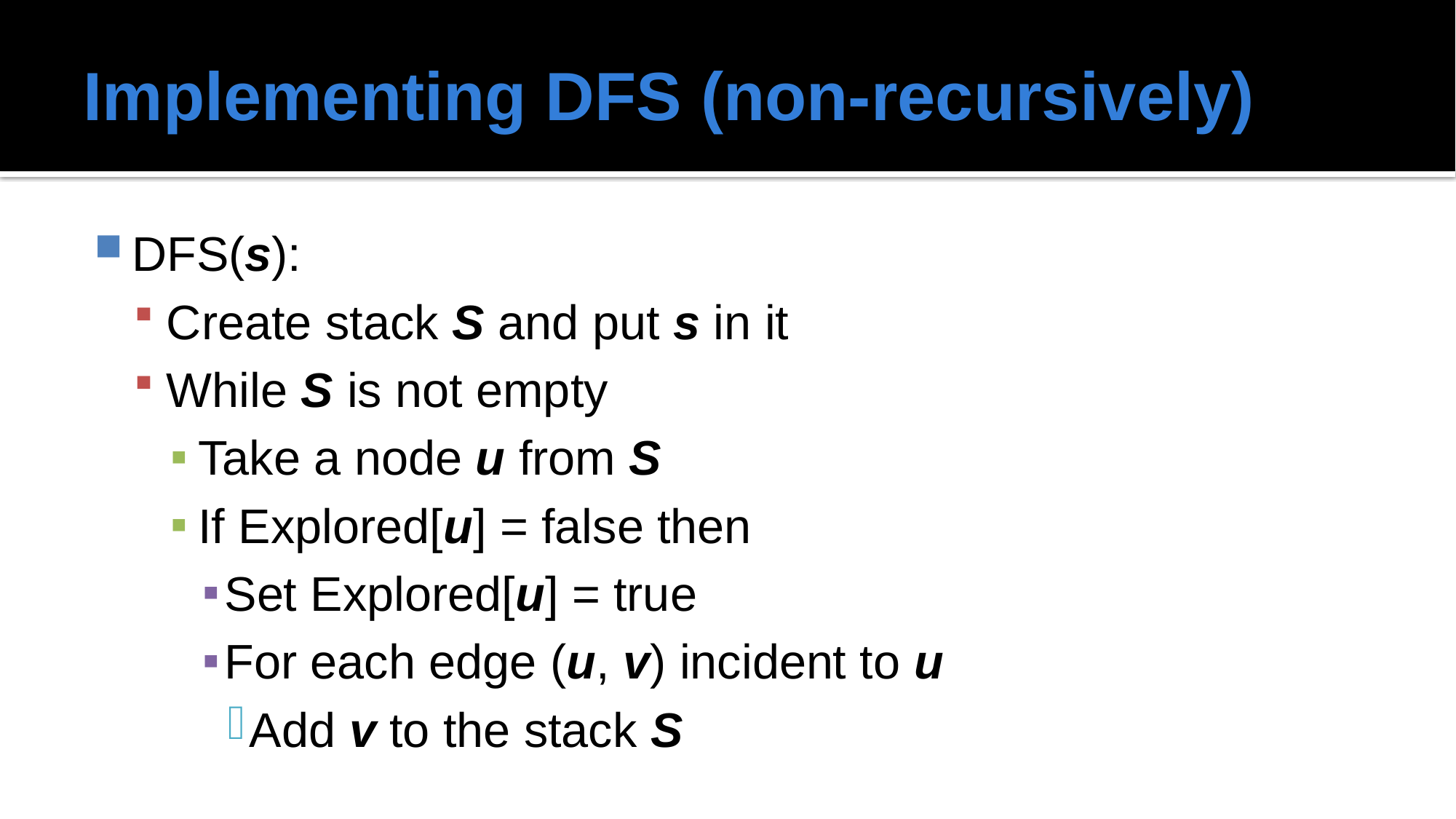

# Implementing DFS (non-recursively)
DFS(s):
Create stack S and put s in it
While S is not empty
Take a node u from S
If Explored[u] = false then
Set Explored[u] = true
For each edge (u, v) incident to u
Add v to the stack S